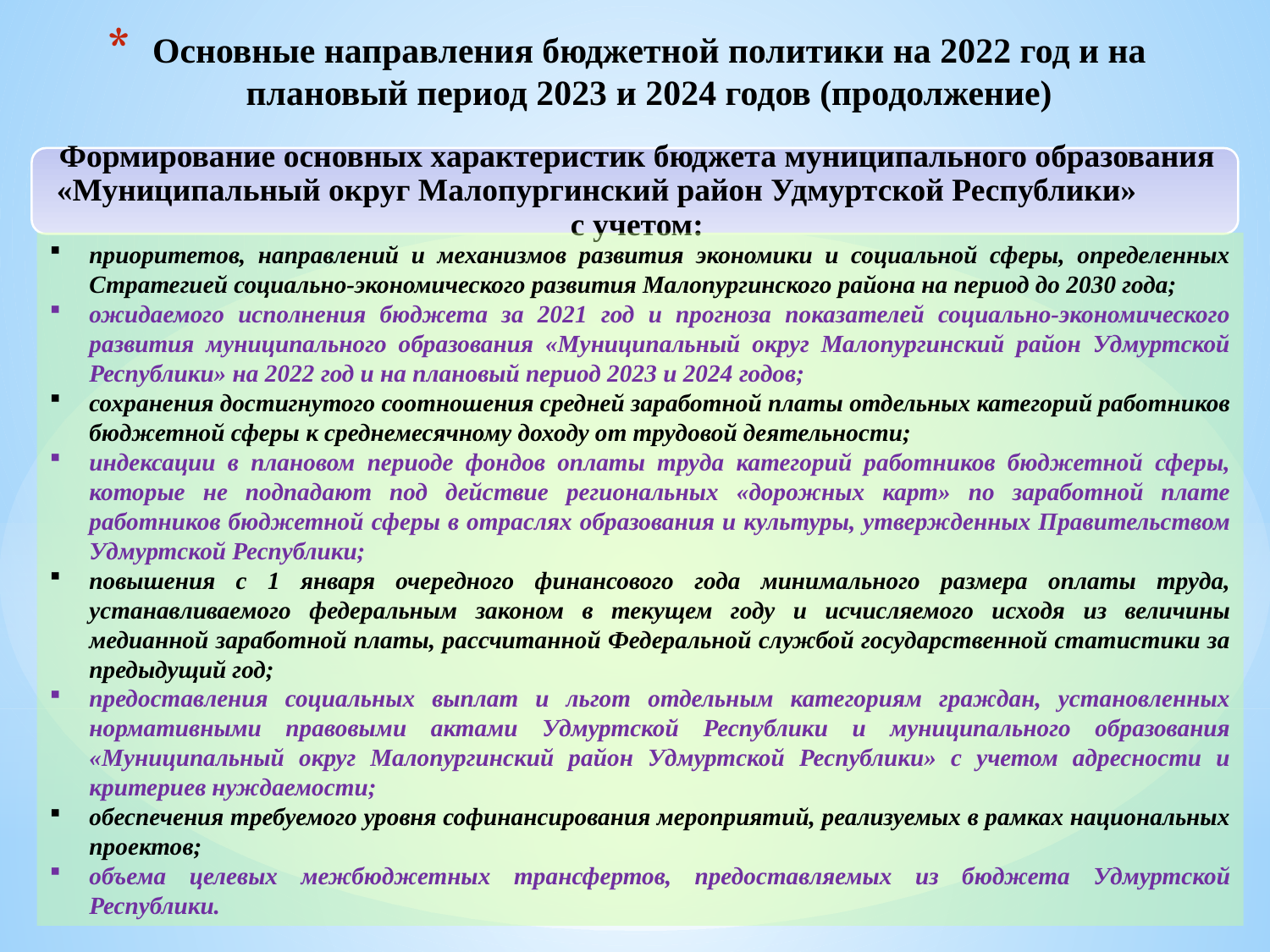

# Основные направления бюджетной политики на 2022 год и на плановый период 2023 и 2024 годов (продолжение)
Формирование основных характеристик бюджета муниципального образования «Муниципальный округ Малопургинский район Удмуртской Республики»           с учетом:
приоритетов, направлений и механизмов развития экономики и социальной сферы, определенных Стратегией социально-экономического развития Малопургинского района на период до 2030 года;
ожидаемого исполнения бюджета за 2021 год и прогноза показателей социально-экономического развития муниципального образования «Муниципальный округ Малопургинский район Удмуртской Республики» на 2022 год и на плановый период 2023 и 2024 годов;
сохранения достигнутого соотношения средней заработной платы отдельных категорий работников бюджетной сферы к среднемесячному доходу от трудовой деятельности;
индексации в плановом периоде фондов оплаты труда категорий работников бюджетной сферы, которые не подпадают под действие региональных «дорожных карт» по заработной плате работников бюджетной сферы в отраслях образования и культуры, утвержденных Правительством Удмуртской Республики;
повышения с 1 января очередного финансового года минимального размера оплаты труда, устанавливаемого федеральным законом в текущем году и исчисляемого исходя из величины медианной заработной платы, рассчитанной Федеральной службой государственной статистики за предыдущий год;
предоставления социальных выплат и льгот отдельным категориям граждан, установленных нормативными правовыми актами Удмуртской Республики и муниципального образования «Муниципальный округ Малопургинский район Удмуртской Республики» с учетом адресности и критериев нуждаемости;
обеспечения требуемого уровня софинансирования мероприятий, реализуемых в рамках национальных проектов;
объема целевых межбюджетных трансфертов, предоставляемых из бюджета Удмуртской Республики.